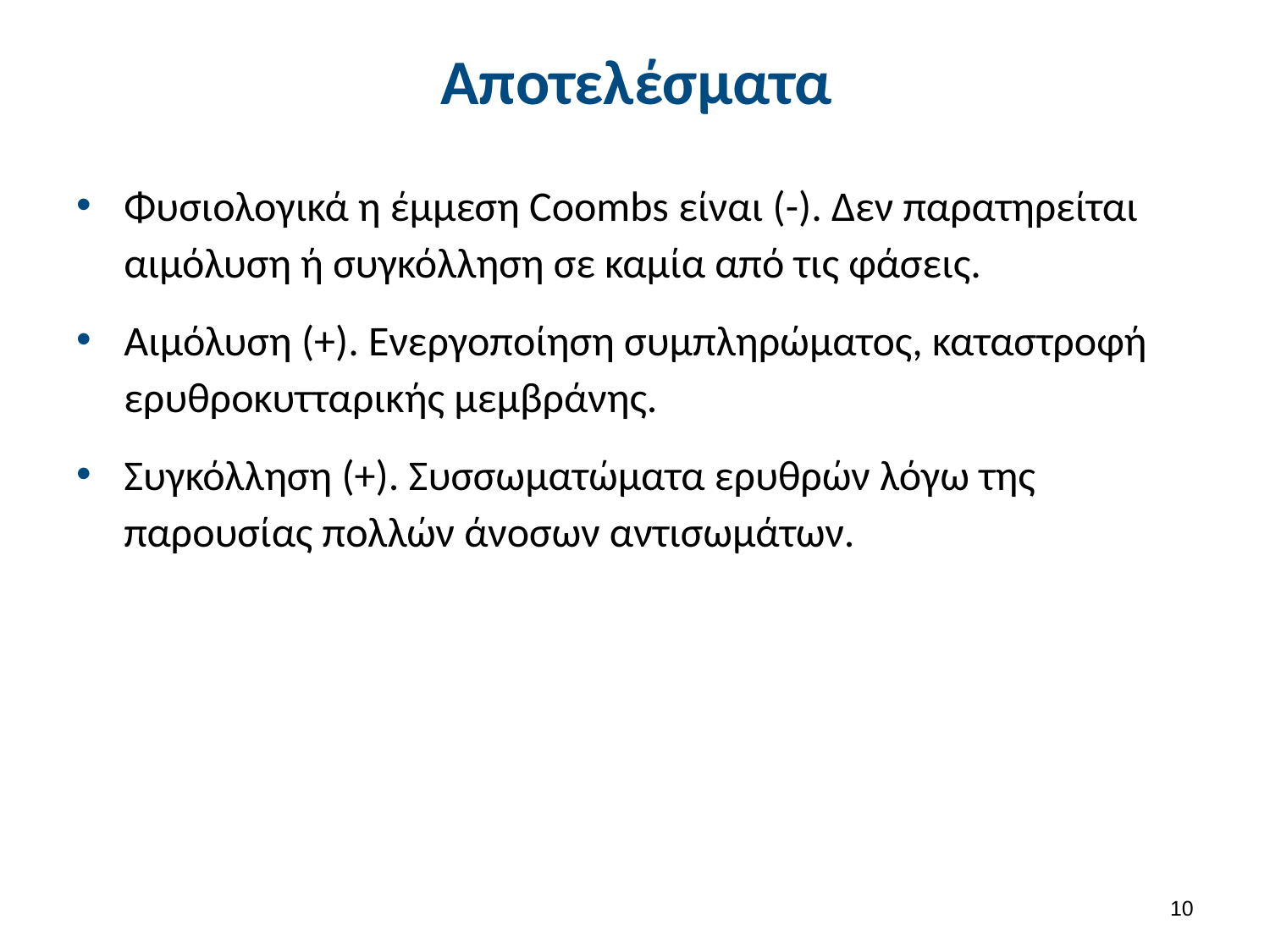

# Αποτελέσματα
Φυσιολογικά η έμμεση Coombs είναι (-). Δεν παρατηρείται αιμόλυση ή συγκόλληση σε καμία από τις φάσεις.
Αιμόλυση (+). Ενεργοποίηση συμπληρώματος, καταστροφή ερυθροκυτταρικής μεμβράνης.
Συγκόλληση (+). Συσσωματώματα ερυθρών λόγω της παρουσίας πολλών άνοσων αντισωμάτων.

10